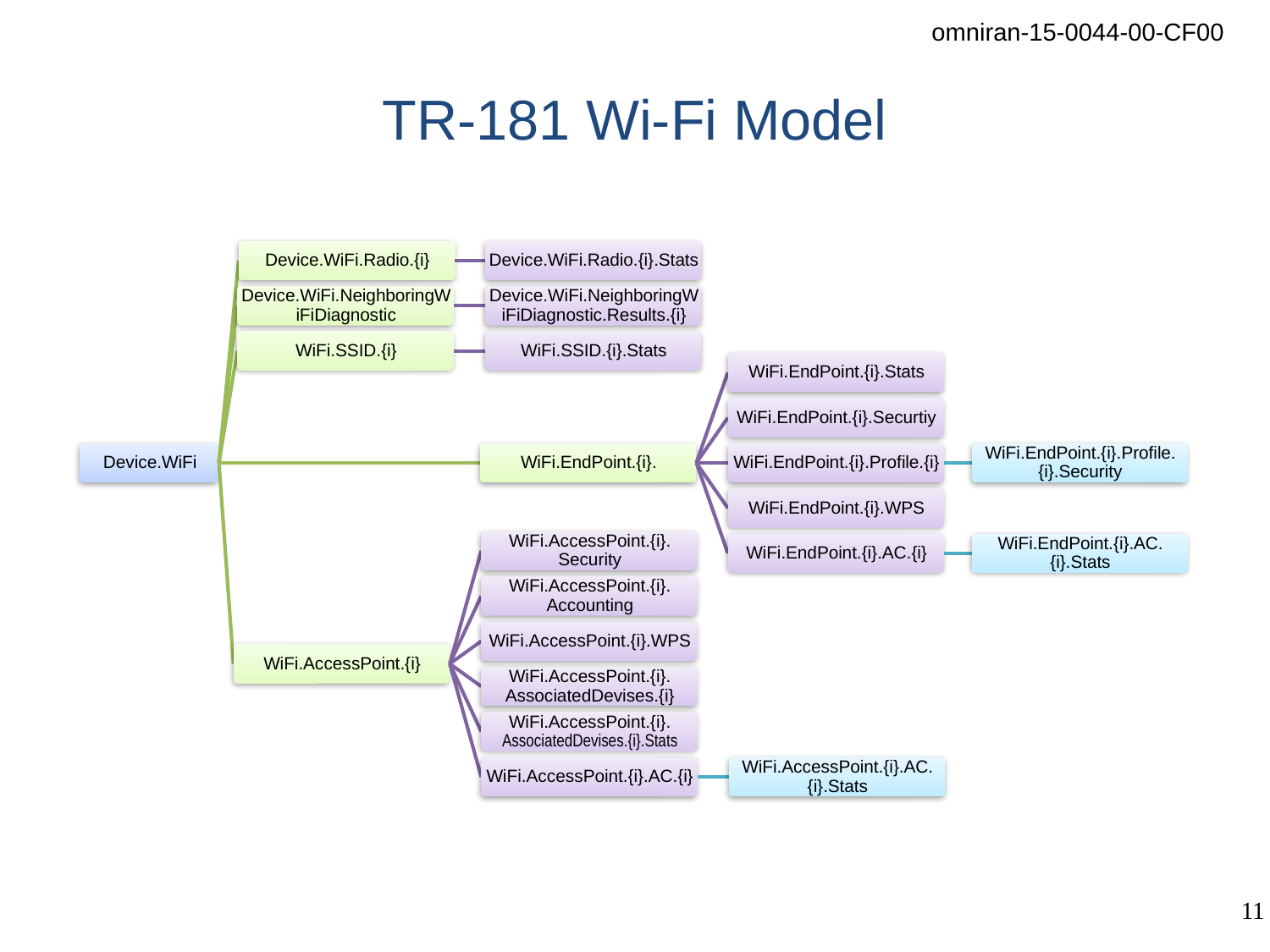

# TR-181 Wi-Fi Model
Device.WiFi

Device.WiFi.Radio.{i}

Device.WiFi.Radio.{i}.Stats

Device.WiFi.NeighboringWiFiDiagnostic

Device.WiFi.NeighboringWiFiDiagnostic.Results.{i}

WiFi.SSID.{i}

WiFi.SSID.{i}.Stats

WiFi.EndPoint.{i}.

WiFi.EndPoint.{i}.Stats

WiFi.EndPoint.{i}.Securtiy

WiFi.EndPoint.{i}.Profile.{i}

WiFi.EndPoint.{i}.Profile.{i}.Security

WiFi.EndPoint.{i}.WPS

WiFi.EndPoint.{i}.AC.{i}

WiFi.EndPoint.{i}.AC.{i}.Stats

WiFi.AccessPoint.{i}

WiFi.AccessPoint.{i}. Security

WiFi.AccessPoint.{i}. Accounting

WiFi.AccessPoint.{i}.WPS

WiFi.AccessPoint.{i}. AssociatedDevises.{i}

WiFi.AccessPoint.{i}. AssociatedDevises.{i}.Stats

WiFi.AccessPoint.{i}.AC.{i}

WiFi.AccessPoint.{i}.AC.{i}.Stats